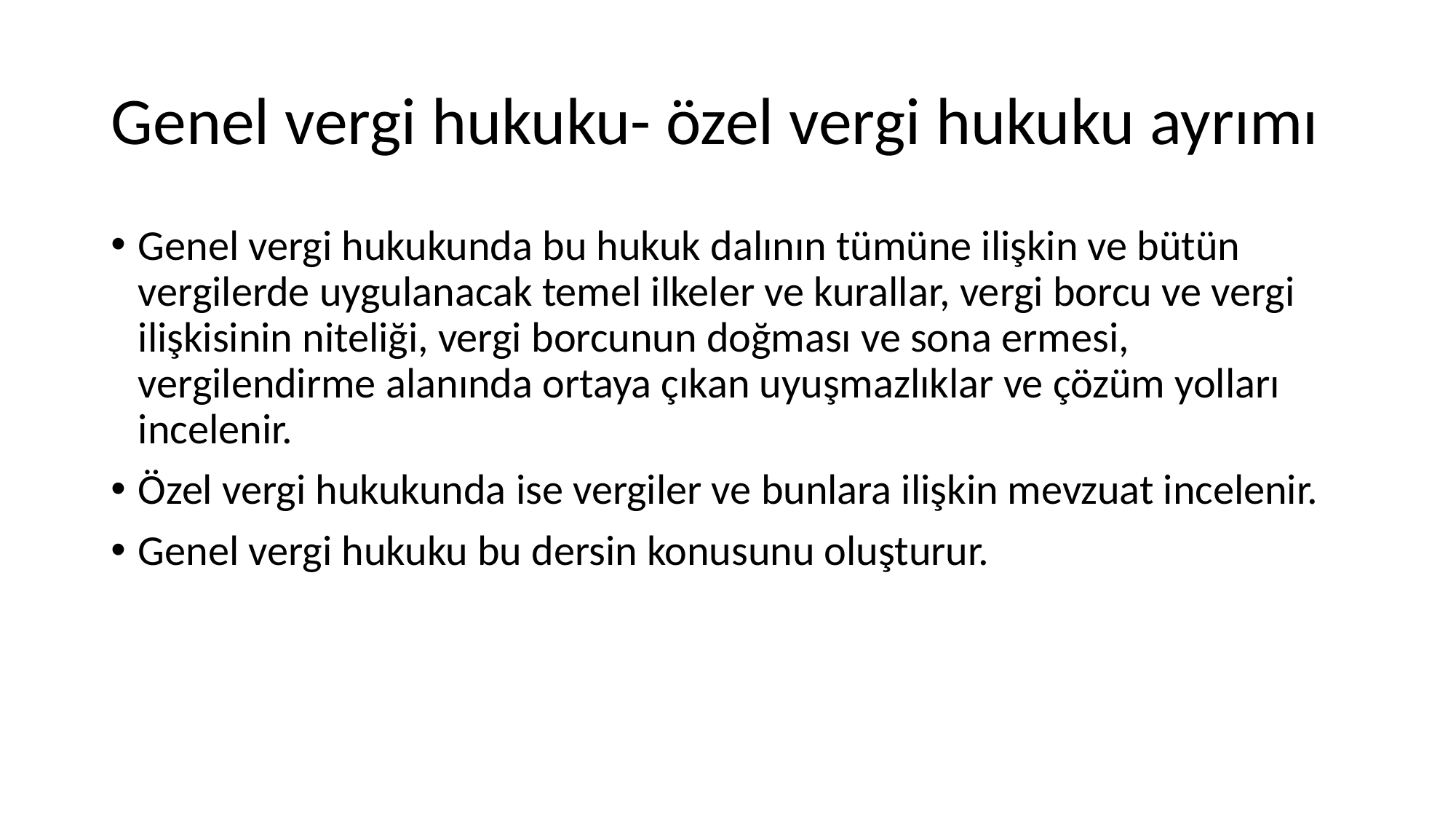

# Genel vergi hukuku- özel vergi hukuku ayrımı
Genel vergi hukukunda bu hukuk dalının tümüne ilişkin ve bütün vergilerde uygulanacak temel ilkeler ve kurallar, vergi borcu ve vergi ilişkisinin niteliği, vergi borcunun doğması ve sona ermesi, vergilendirme alanında ortaya çıkan uyuşmazlıklar ve çözüm yolları incelenir.
Özel vergi hukukunda ise vergiler ve bunlara ilişkin mevzuat incelenir.
Genel vergi hukuku bu dersin konusunu oluşturur.